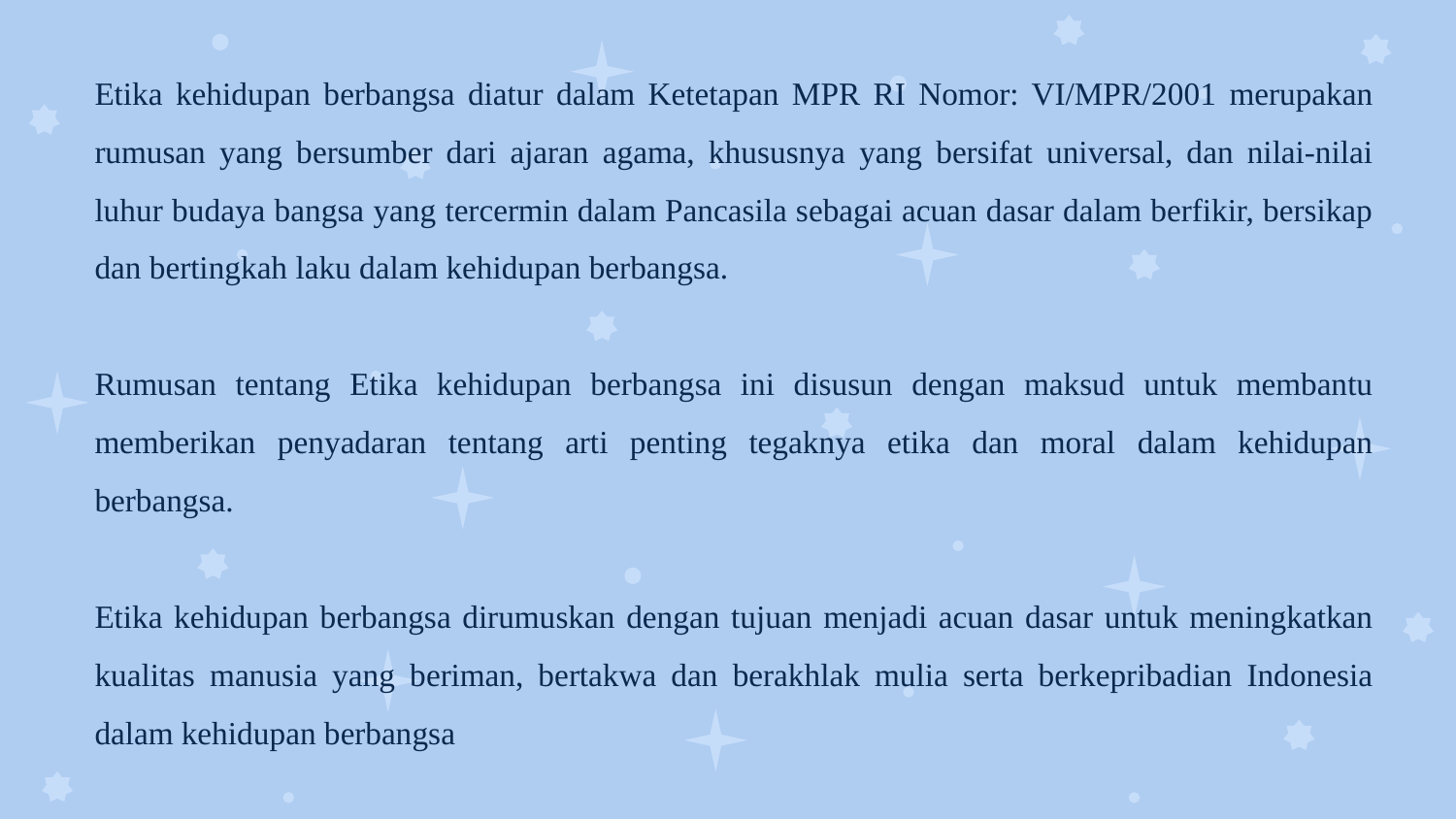

Etika kehidupan berbangsa diatur dalam Ketetapan MPR RI Nomor: VI/MPR/2001 merupakan rumusan yang bersumber dari ajaran agama, khususnya yang bersifat universal, dan nilai-nilai luhur budaya bangsa yang tercermin dalam Pancasila sebagai acuan dasar dalam berfikir, bersikap dan bertingkah laku dalam kehidupan berbangsa.

Rumusan tentang Etika kehidupan berbangsa ini disusun dengan maksud untuk membantu memberikan penyadaran tentang arti penting tegaknya etika dan moral dalam kehidupan berbangsa.

Etika kehidupan berbangsa dirumuskan dengan tujuan menjadi acuan dasar untuk meningkatkan kualitas manusia yang beriman, bertakwa dan berakhlak mulia serta berkepribadian Indonesia dalam kehidupan berbangsa